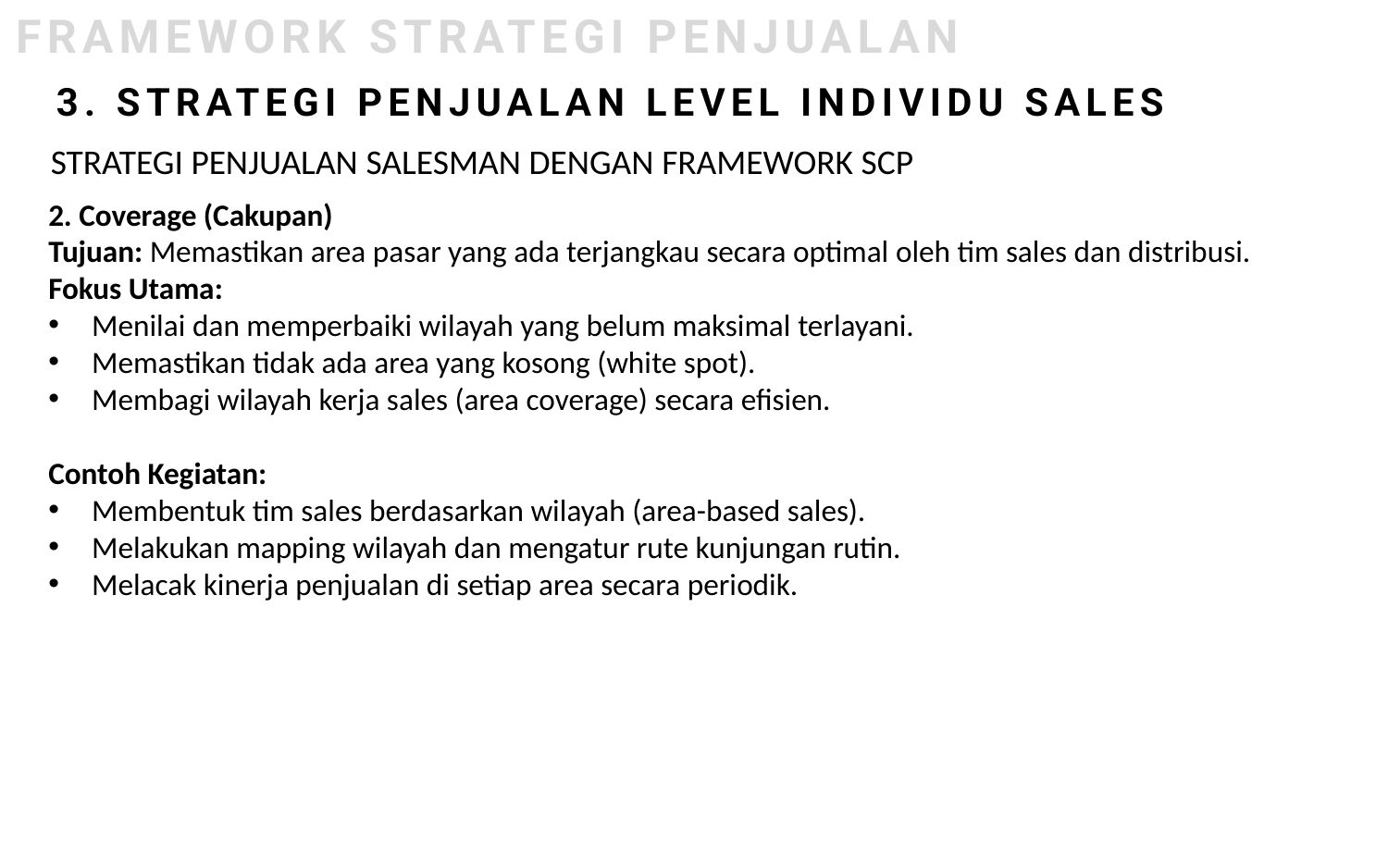

FRAMEWORK STRATEGI PENJUALAN
3. STRATEGI PENJUALAN LEVEL INDIVIDU SALES
STRATEGI PENJUALAN SALESMAN DENGAN FRAMEWORK SCP
2. Coverage (Cakupan)
Tujuan: Memastikan area pasar yang ada terjangkau secara optimal oleh tim sales dan distribusi.
Fokus Utama:
Menilai dan memperbaiki wilayah yang belum maksimal terlayani.
Memastikan tidak ada area yang kosong (white spot).
Membagi wilayah kerja sales (area coverage) secara efisien.
Contoh Kegiatan:
Membentuk tim sales berdasarkan wilayah (area-based sales).
Melakukan mapping wilayah dan mengatur rute kunjungan rutin.
Melacak kinerja penjualan di setiap area secara periodik.